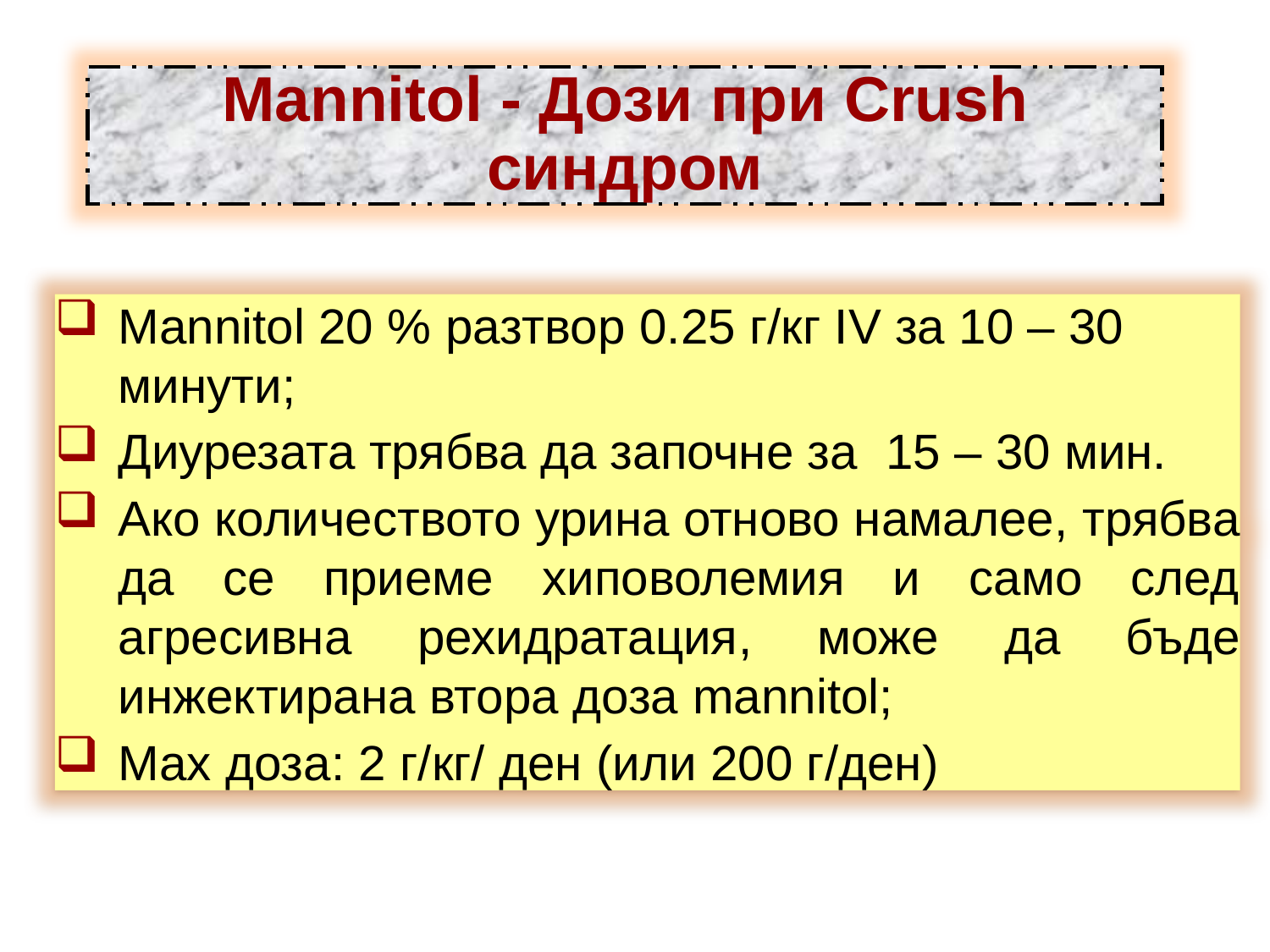

Mannitol - Дози при Crush синдром
Mannitol 20 % разтвор 0.25 г/кг IV за 10 – 30  минути;
Диурезата трябва да започне за  15 – 30 мин.
Ако количеството урина отново намалее, трябва да се приеме хиповолемия и само след агресивна рехидратация, може да бъде инжектирана втора доза mannitol;
Max доза: 2 г/кг/ ден (или 200 г/ден)
46